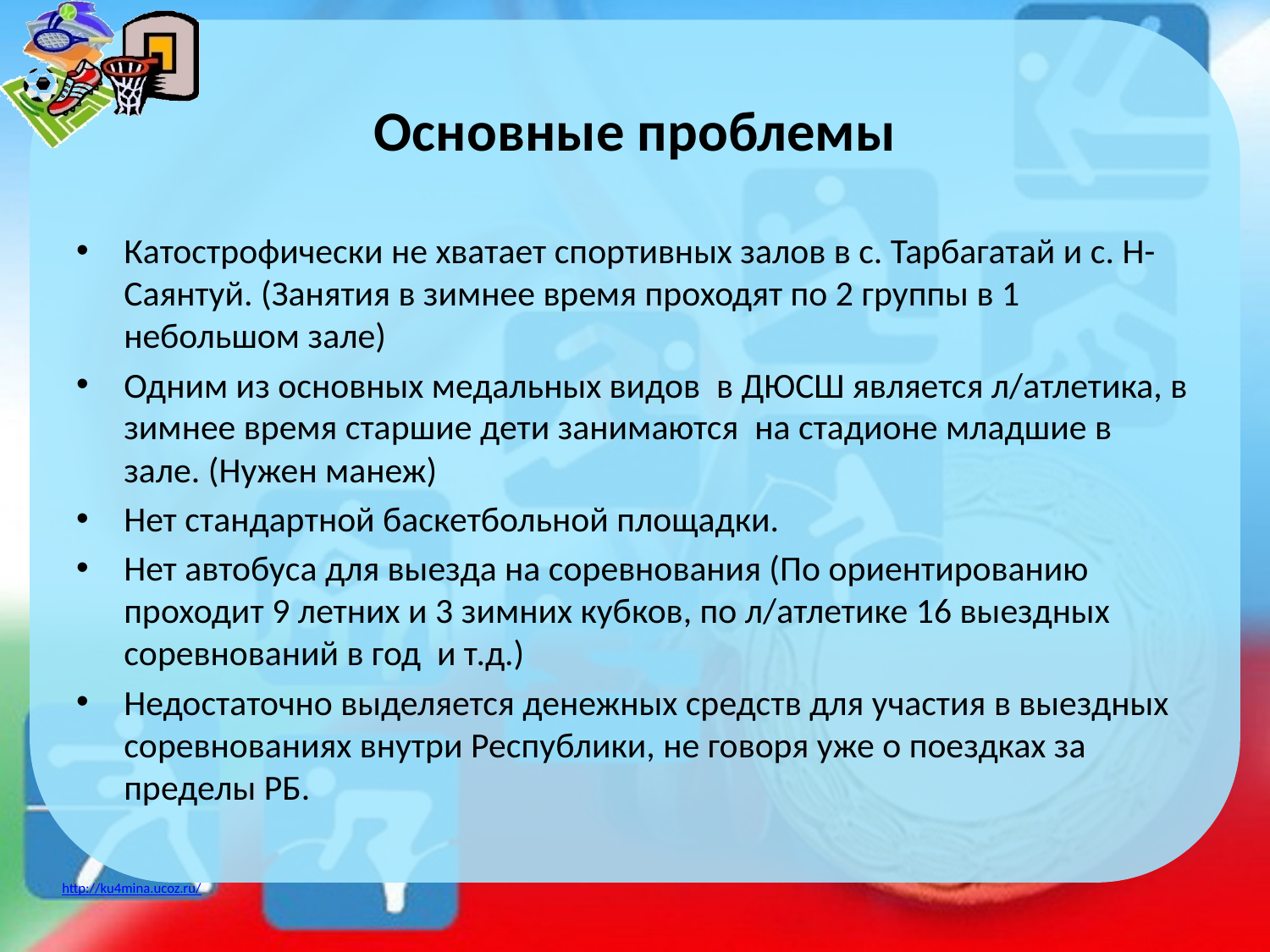

# Основные проблемы
Катострофически не хватает спортивных залов в с. Тарбагатай и с. Н-Саянтуй. (Занятия в зимнее время проходят по 2 группы в 1 небольшом зале)
Одним из основных медальных видов  в ДЮСШ является л/атлетика, в зимнее время старшие дети занимаются  на стадионе младшие в  зале. (Нужен манеж)
Нет стандартной баскетбольной площадки.
Нет автобуса для выезда на соревнования (По ориентированию проходит 9 летних и 3 зимних кубков, по л/атлетике 16 выездных соревнований в год  и т.д.)
Недостаточно выделяется денежных средств для участия в выездных соревнованиях внутри Республики, не говоря уже о поездках за пределы РБ.